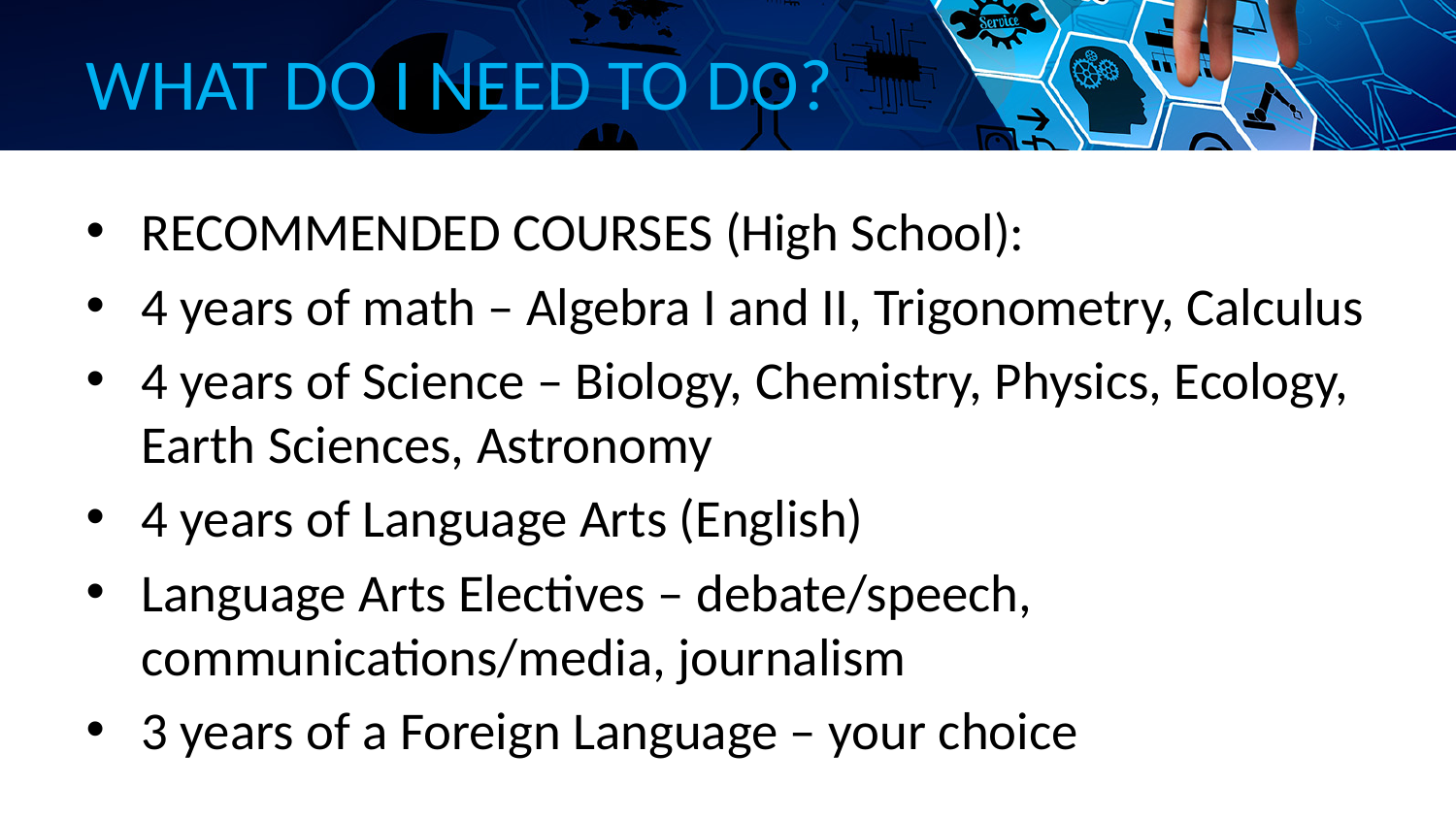

# WHAT DO I NEED TO DO?
RECOMMENDED COURSES (High School):
4 years of math – Algebra I and II, Trigonometry, Calculus
4 years of Science – Biology, Chemistry, Physics, Ecology, Earth Sciences, Astronomy
4 years of Language Arts (English)
Language Arts Electives – debate/speech, communications/media, journalism
3 years of a Foreign Language – your choice